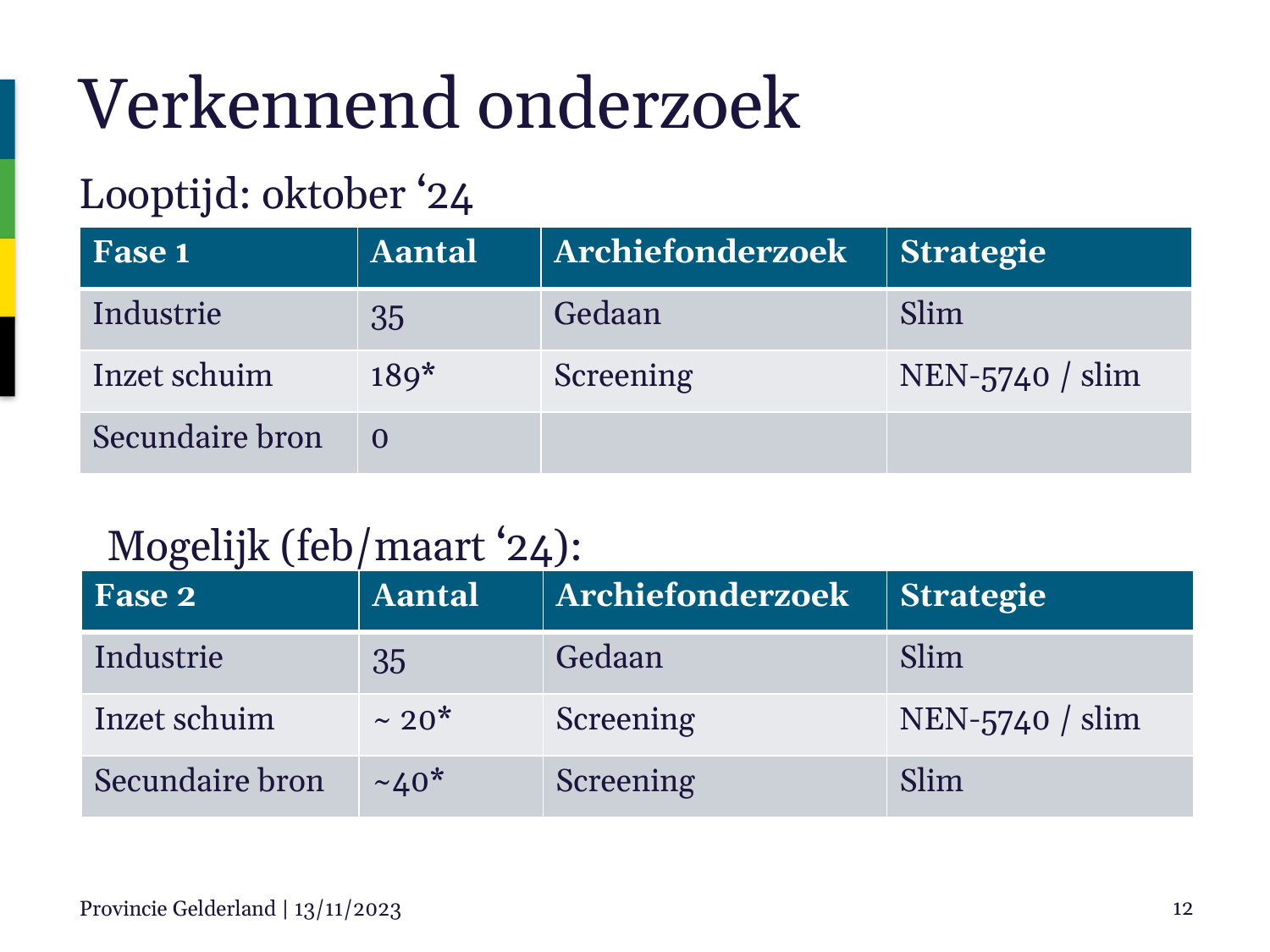

# Verkennend onderzoek Looptijd: oktober ‘24
| Fase 1 | Aantal | Archiefonderzoek | Strategie |
| --- | --- | --- | --- |
| Industrie | 35 | Gedaan | Slim |
| Inzet schuim | 189\* | Screening | NEN-5740 / slim |
| Secundaire bron | 0 |  |  |
Mogelijk (feb/maart ‘24):
| Fase 2 | Aantal | Archiefonderzoek | Strategie |
| --- | --- | --- | --- |
| Industrie | 35 | Gedaan | Slim |
| Inzet schuim | ~ 20\* | Screening | NEN-5740 / slim |
| Secundaire bron | ~40\* | Screening | Slim |
Provincie Gelderland | 13/11/2023
12